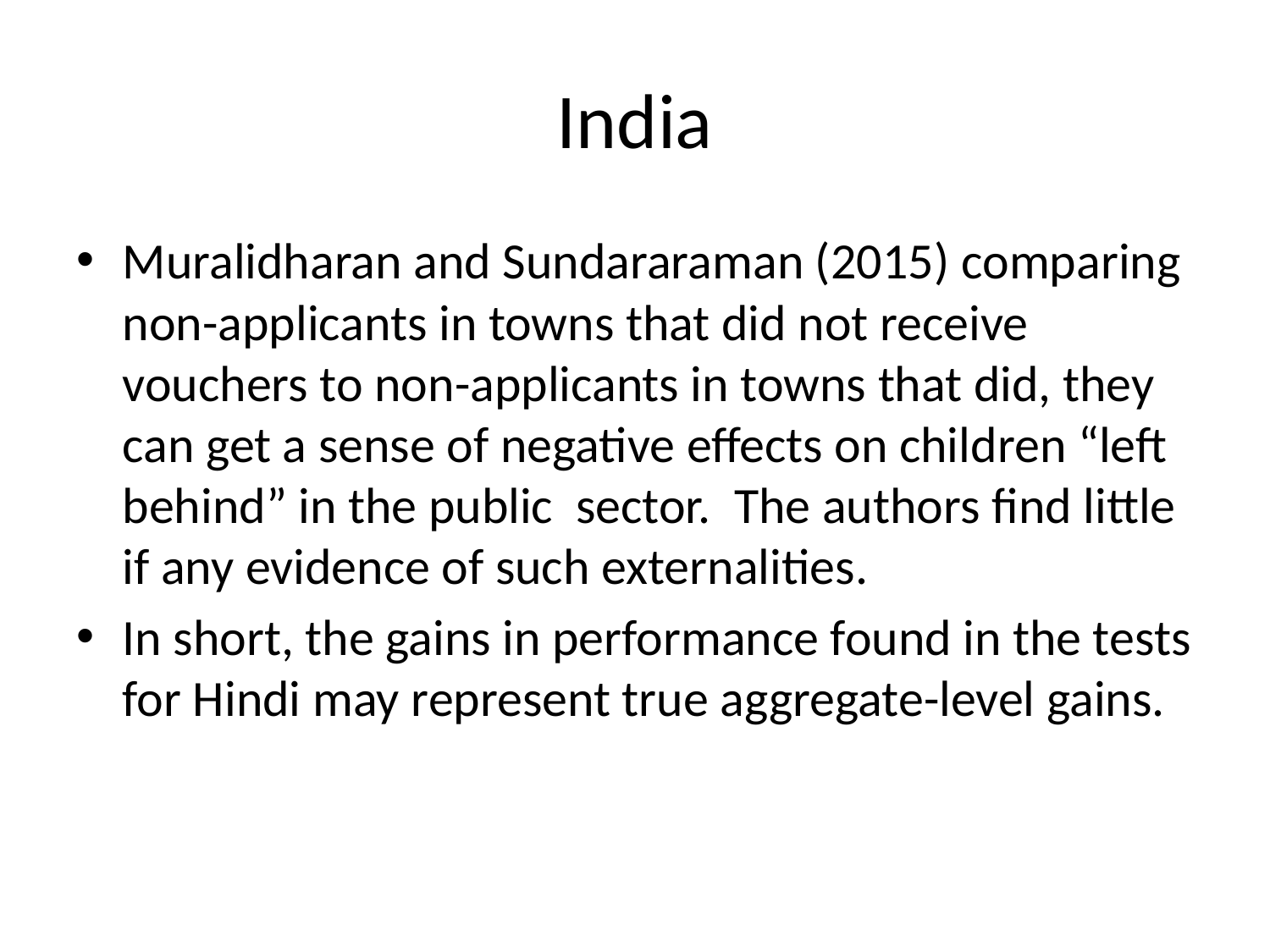

# India
Muralidharan and Sundararaman (2015) comparing non-applicants in towns that did not receive vouchers to non-applicants in towns that did, they can get a sense of negative effects on children “left behind” in the public  sector.  The authors find little if any evidence of such externalities.
In short, the gains in performance found in the tests for Hindi may represent true aggregate-level gains.